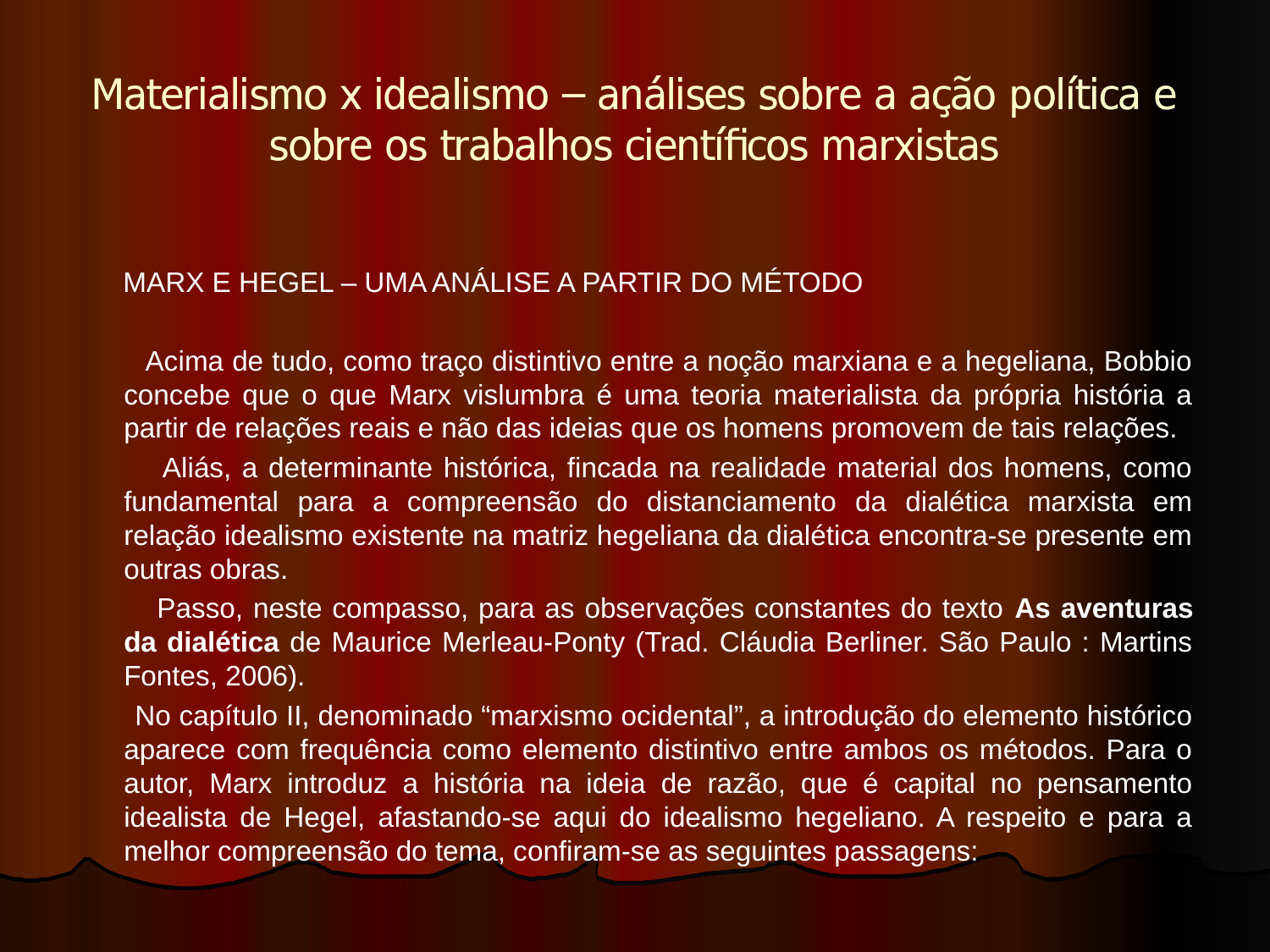

# Materialismo x idealismo – análises sobre a ação política e sobre os trabalhos científicos marxistas

      MARX E HEGEL – UMA ANÁLISE A PARTIR DO MÉTODO

        Acima de tudo, como traço distintivo entre a noção marxiana e a hegeliana, Bobbio concebe que o que Marx vislumbra é uma teoria materialista da própria história a partir de relações reais e não das ideias que os homens promovem de tais relações.
        Aliás, a determinante histórica, fincada na realidade material dos homens, como fundamental para a compreensão do distanciamento da dialética marxista em relação idealismo existente na matriz hegeliana da dialética encontra-se presente em outras obras.
        Passo, neste compasso, para as observações constantes do texto As aventuras da dialética de Maurice Merleau-Ponty (Trad. Cláudia Berliner. São Paulo : Martins Fontes, 2006).
       No capítulo II, denominado “marxismo ocidental”, a introdução do elemento histórico aparece com frequência como elemento distintivo entre ambos os métodos. Para o autor, Marx introduz a história na ideia de razão, que é capital no pensamento idealista de Hegel, afastando-se aqui do idealismo hegeliano. A respeito e para a melhor compreensão do tema, confiram-se as seguintes passagens: